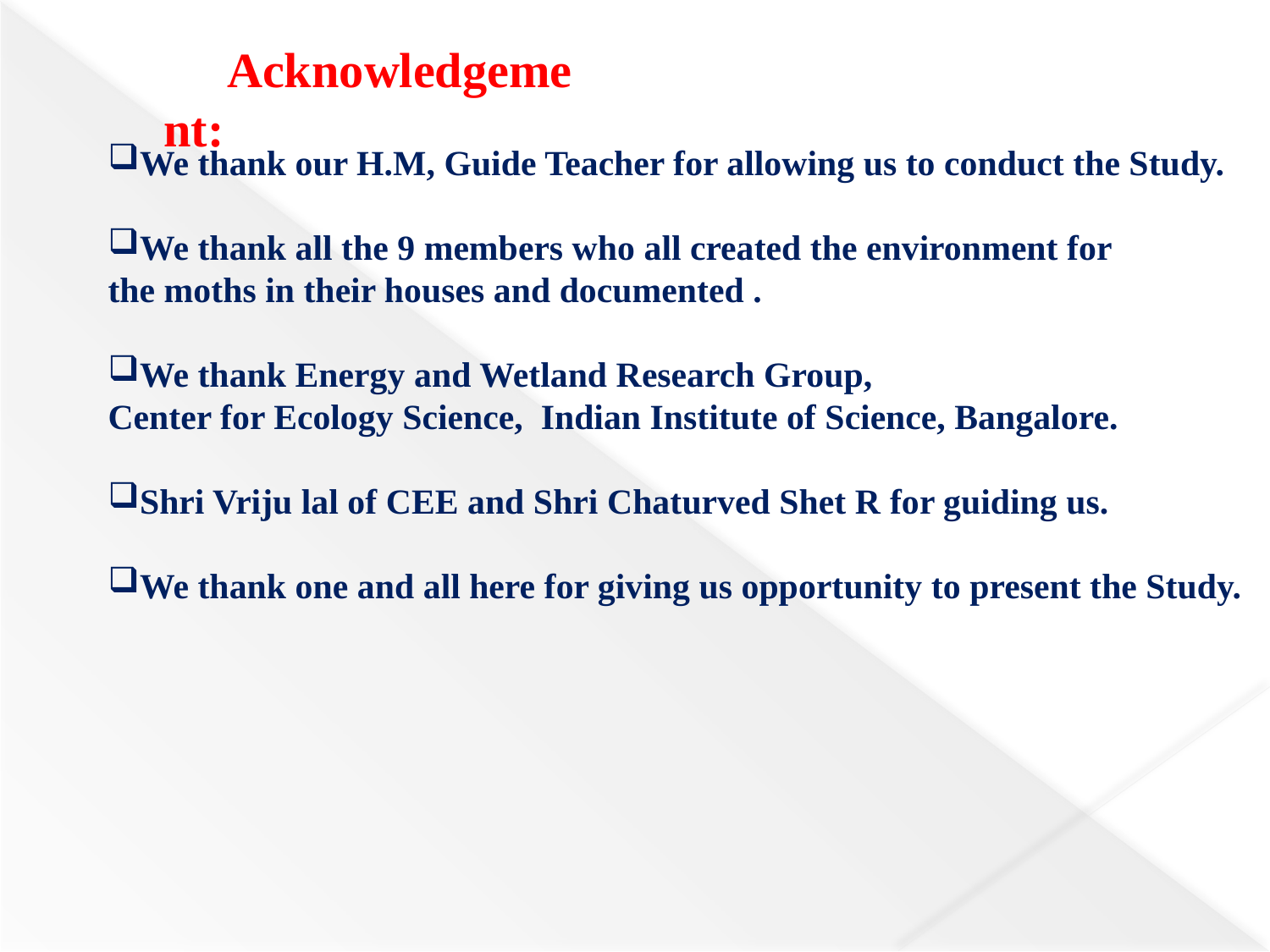

Acknowledgement:

We thank our H.M, Guide Teacher for allowing us to conduct the Study.

We thank all the 9 members who all created the environment for
the moths in their houses and documented .

We thank Energy and Wetland Research Group,
Center for Ecology Science,  Indian Institute of Science, Bangalore.

Shri Vriju lal of CEE and Shri Chaturved Shet R for guiding us.

We thank one and all here for giving us opportunity to present the Study.